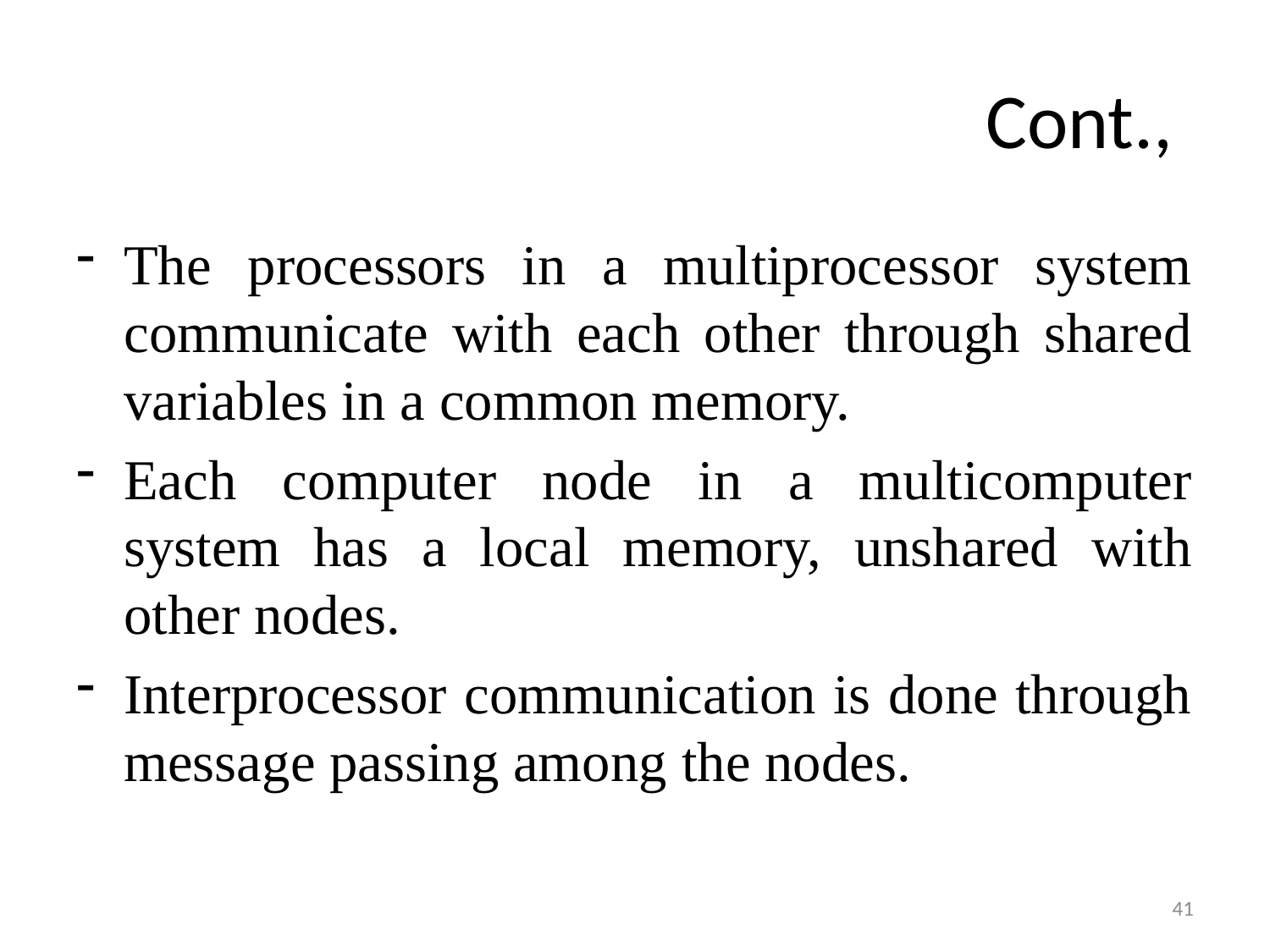

# Cont.,
The processors in a multiprocessor system communicate with each other through shared variables in a common memory.
Each computer node in a multicomputer system has a local memory, unshared with other nodes.
Interprocessor communication is done through message passing among the nodes.
41